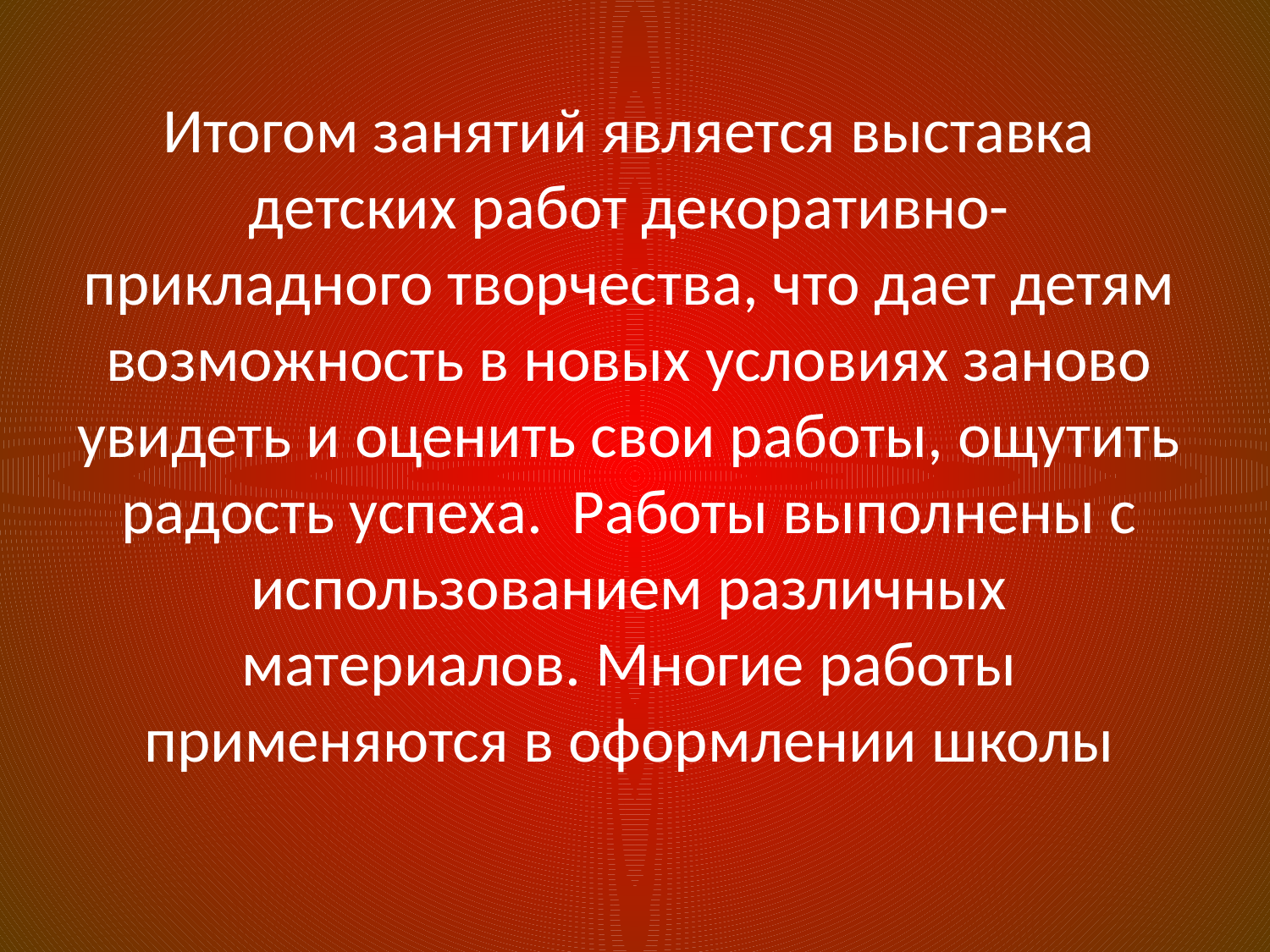

# Итогом занятий является выставка детских работ декоративно-прикладного творчества, что дает детям возможность в новых условиях заново увидеть и оценить свои работы, ощутить радость успеха.  Работы выполнены с использованием различных материалов. Многие работы применяются в оформлении школы